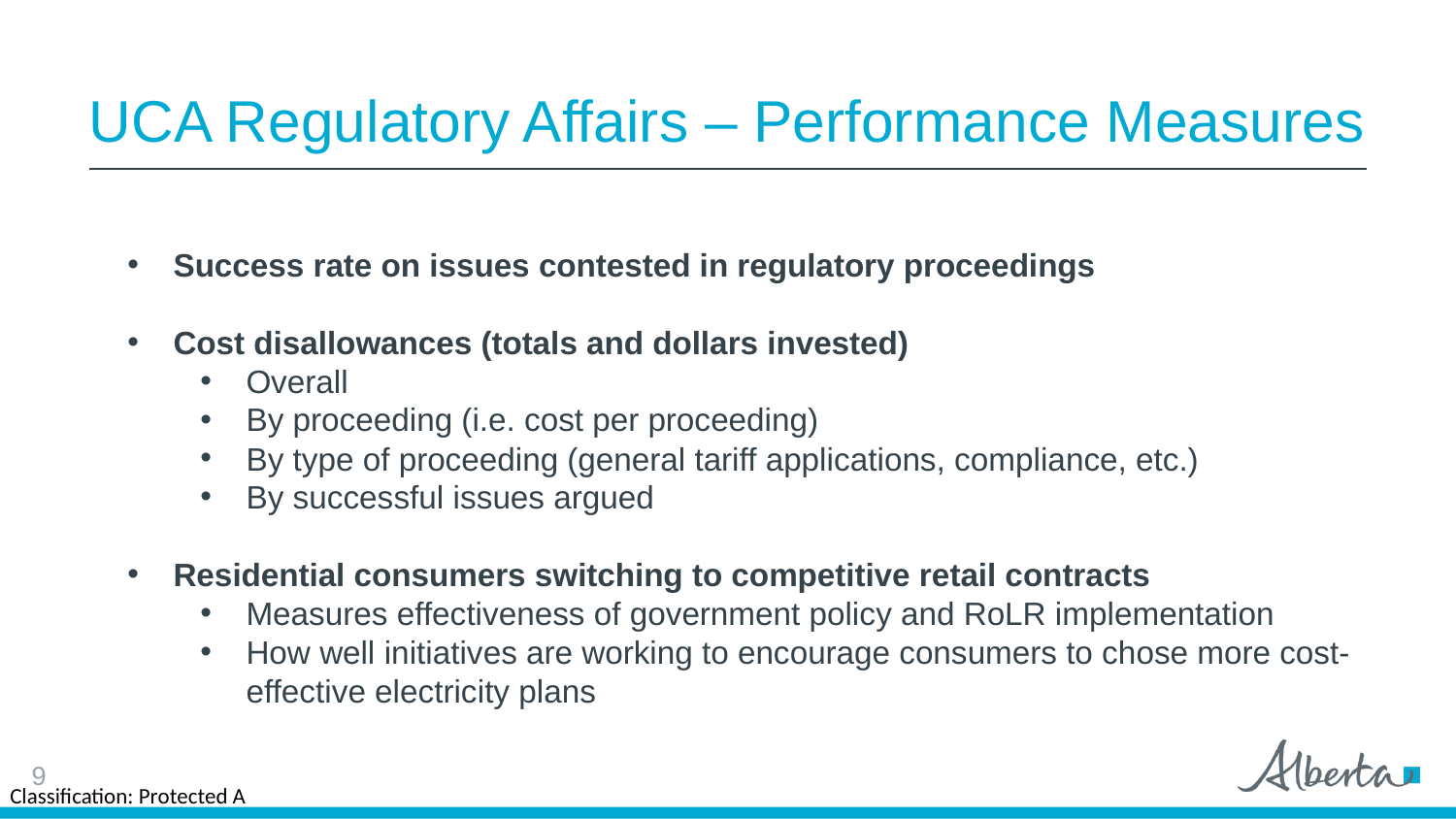

# UCA Regulatory Affairs – Performance Measures
Success rate on issues contested in regulatory proceedings

Cost disallowances (totals and dollars invested)
Overall
By proceeding (i.e. cost per proceeding)
By type of proceeding (general tariff applications, compliance, etc.)
By successful issues argued

Residential consumers switching to competitive retail contracts
Measures effectiveness of government policy and RoLR implementation
How well initiatives are working to encourage consumers to chose more cost-effective electricity plans

9